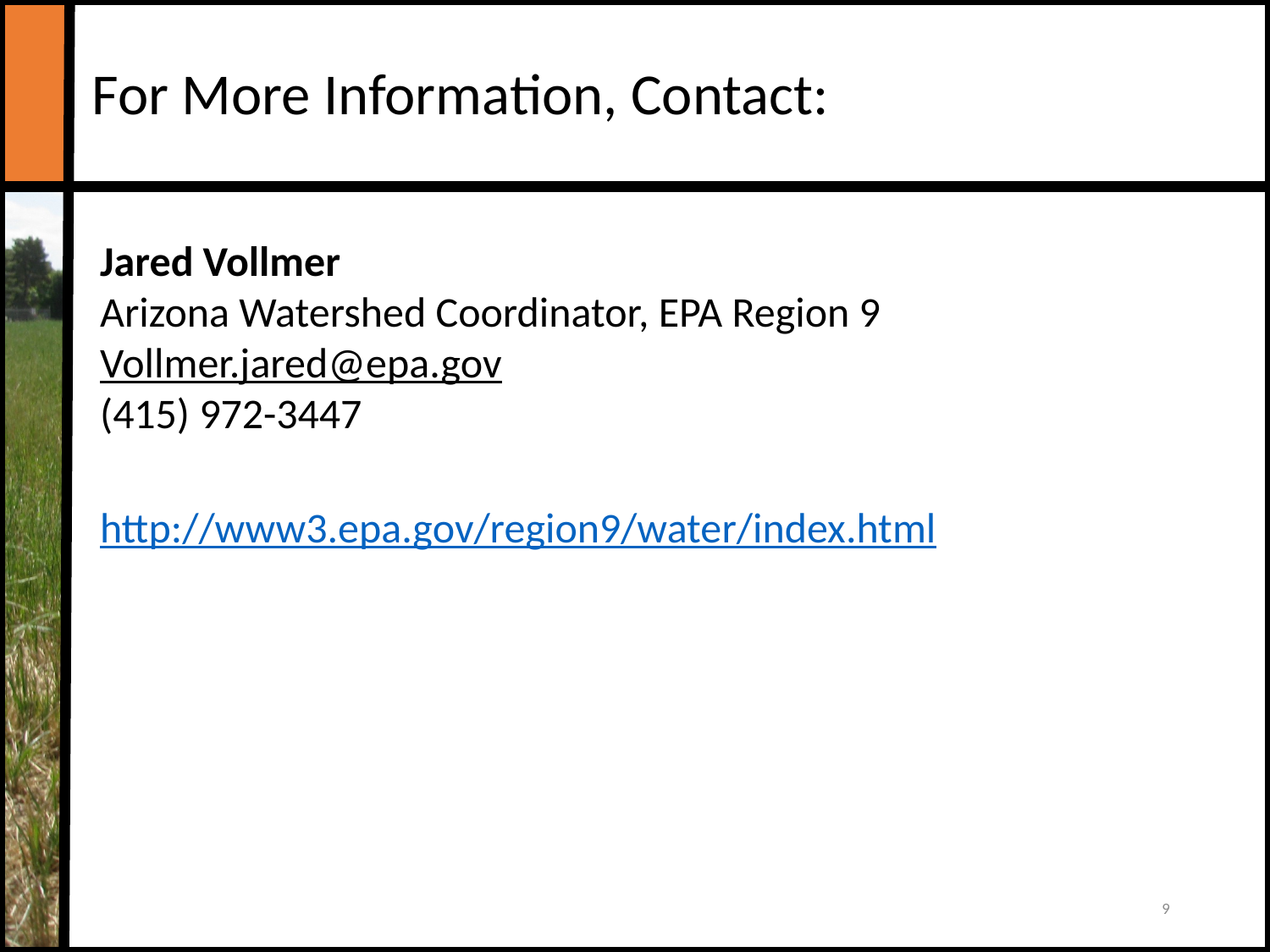

# For More Information, Contact:
Jared Vollmer
Arizona Watershed Coordinator, EPA Region 9
Vollmer.jared@epa.gov
(415) 972-3447
http://www3.epa.gov/region9/water/index.html
9